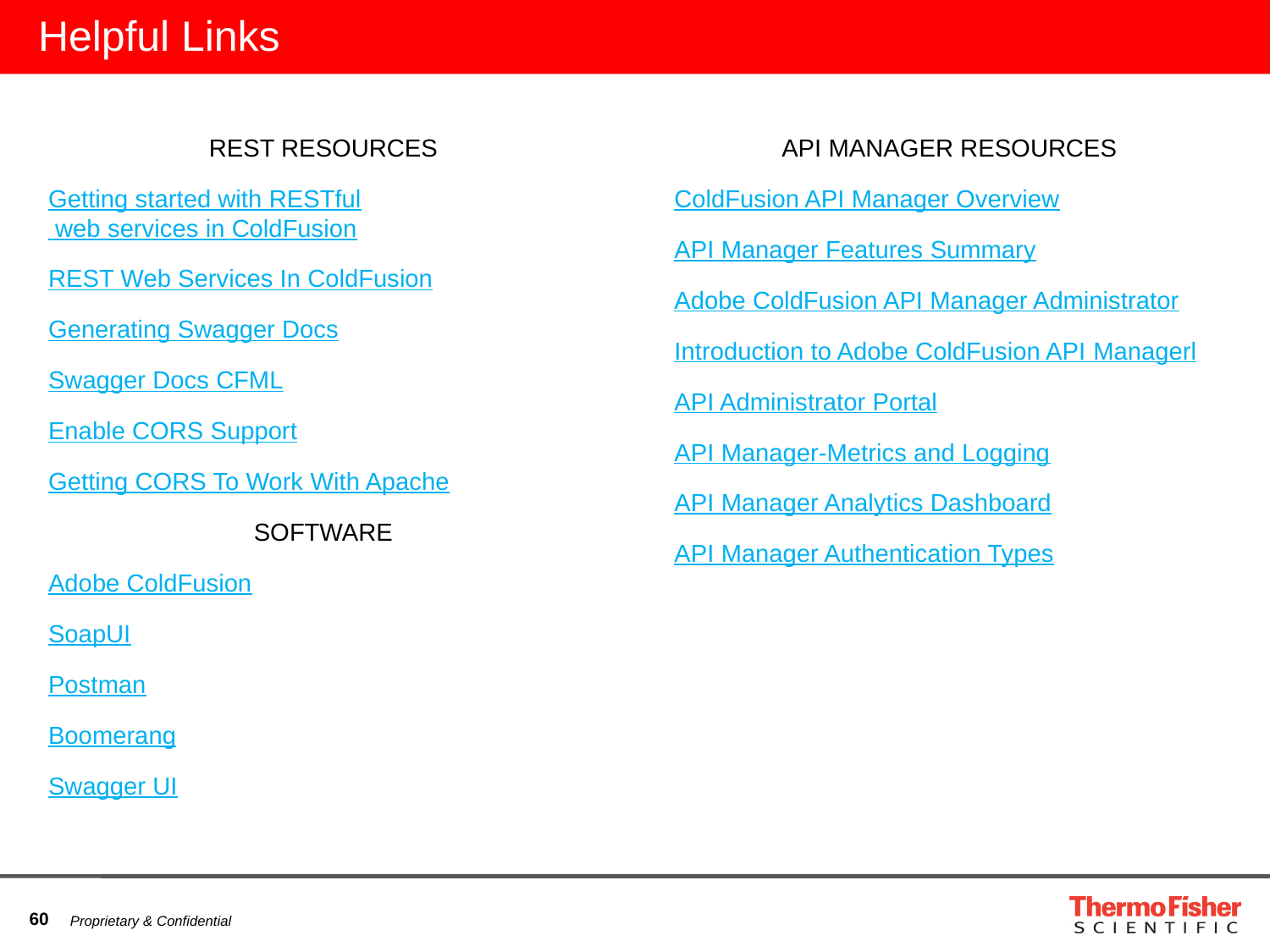

# Helpful Links
REST RESOURCES
Getting started with RESTful web services in ColdFusion
REST Web Services In ColdFusion
Generating Swagger Docs
Swagger Docs CFML
Enable CORS Support
Getting CORS To Work With Apache
SOFTWARE
Adobe ColdFusion
SoapUI
Postman
Boomerang
Swagger UI

API MANAGER RESOURCES
ColdFusion API Manager Overview
API Manager Features Summary
Adobe ColdFusion API Manager Administrator
Introduction to Adobe ColdFusion API Managerl
API Administrator Portal
API Manager-Metrics and Logging
API Manager Analytics Dashboard
API Manager Authentication Types